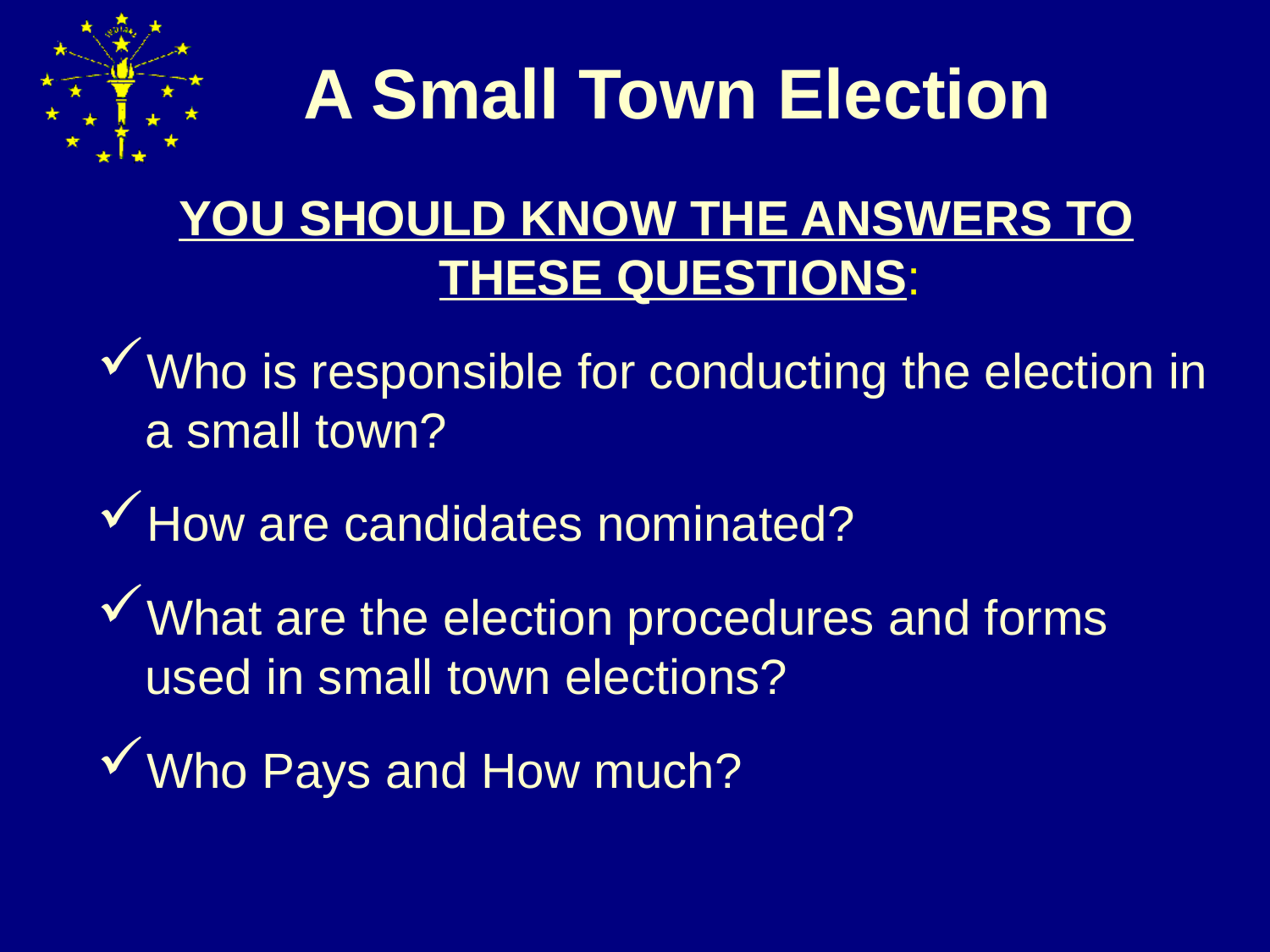

# A Small Town Election
YOU SHOULD KNOW THE ANSWERS TO THESE QUESTIONS:

Who is responsible for conducting the election in a small town?

How are candidates nominated?

What are the election procedures and forms used in small town elections?

Who Pays and How much?